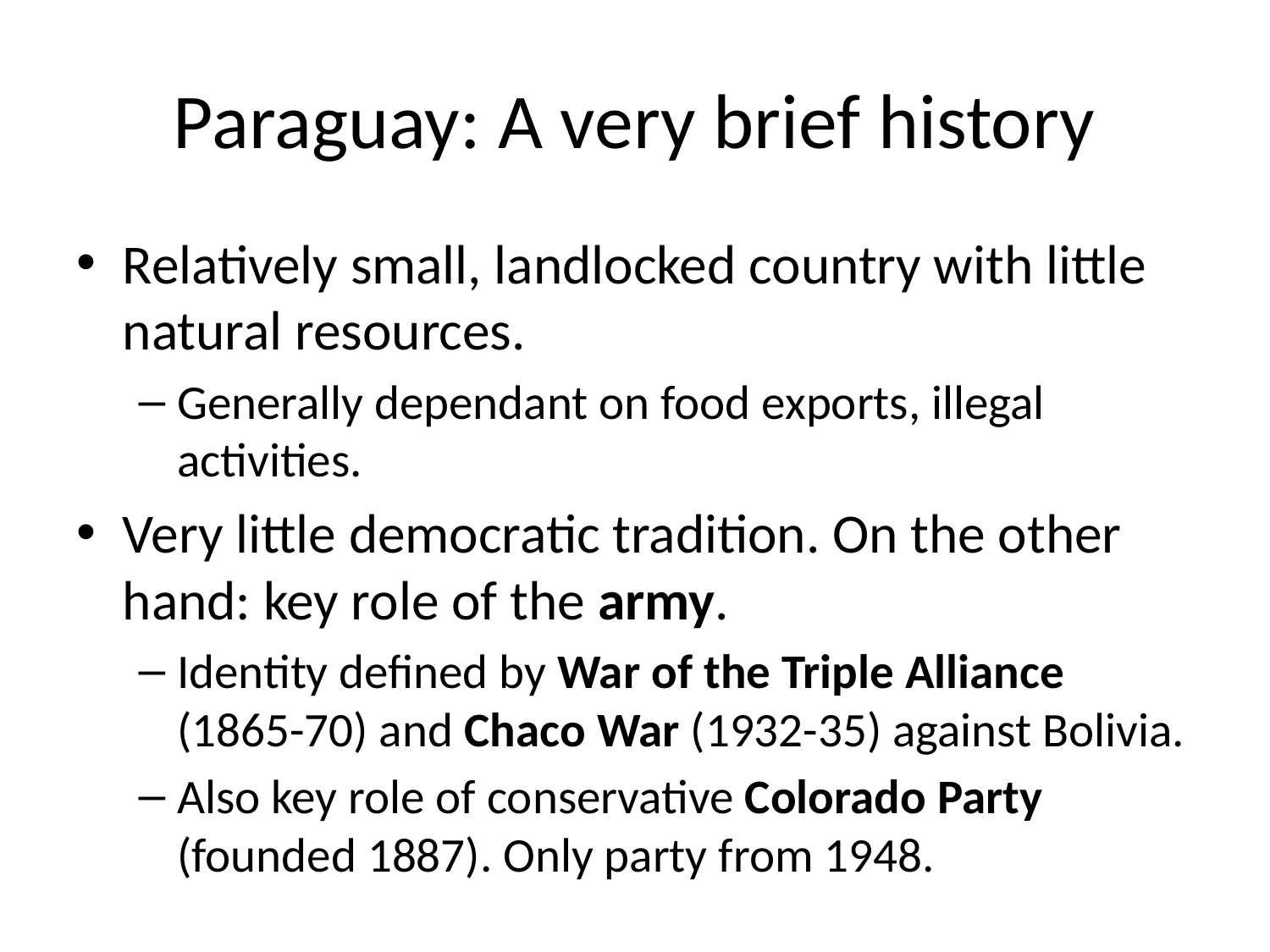

# Paraguay: A very brief history
Relatively small, landlocked country with little natural resources.
Generally dependant on food exports, illegal activities.
Very little democratic tradition. On the other hand: key role of the army.
Identity defined by War of the Triple Alliance (1865-70) and Chaco War (1932-35) against Bolivia.
Also key role of conservative Colorado Party (founded 1887). Only party from 1948.